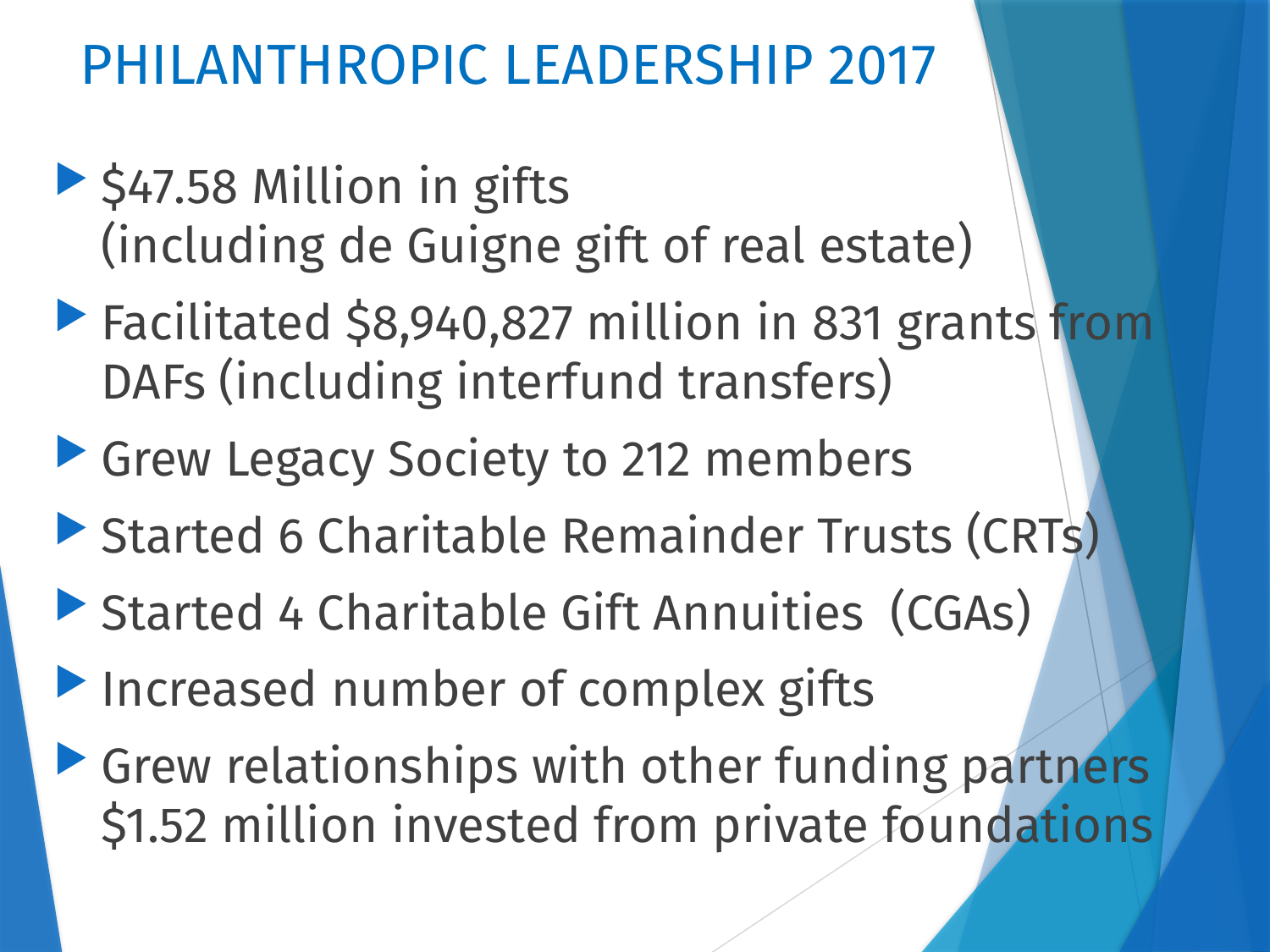

# PHILANTHROPIC LEADERSHIP 2017
$47.58 Million in gifts
(including de Guigne gift of real estate)
Facilitated $8,940,827 million in 831 grants from DAFs (including interfund transfers)
Grew Legacy Society to 212 members
Started 6 Charitable Remainder Trusts (CRTs)
Started 4 Charitable Gift Annuities  (CGAs)
Increased number of complex gifts
Grew relationships with other funding partners $1.52 million invested from private foundations